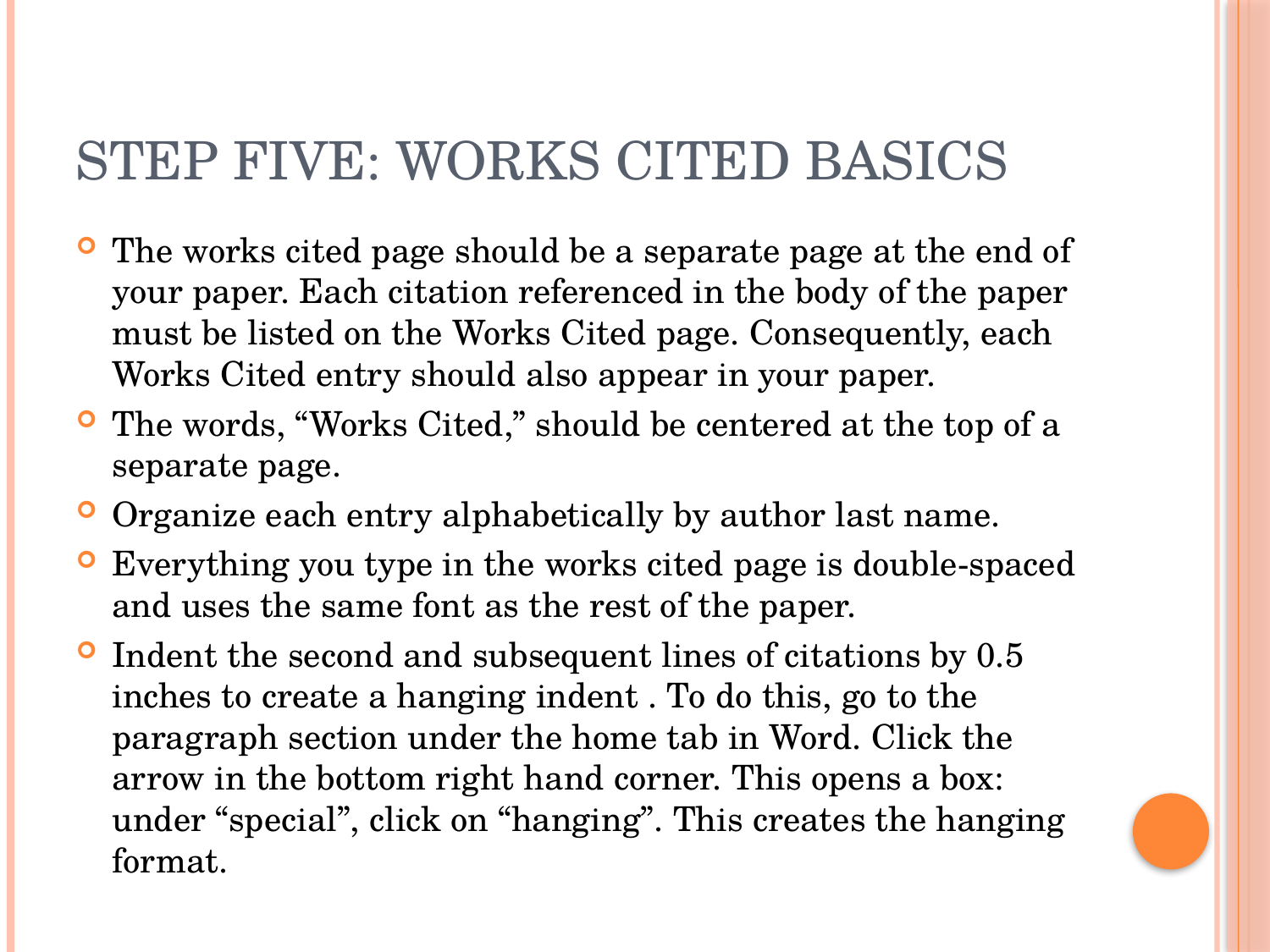

# Step five: Works Cited Basics
The works cited page should be a separate page at the end of your paper. Each citation referenced in the body of the paper must be listed on the Works Cited page. Consequently, each Works Cited entry should also appear in your paper.
The words, “Works Cited,” should be centered at the top of a separate page.
Organize each entry alphabetically by author last name.
Everything you type in the works cited page is double-spaced and uses the same font as the rest of the paper.
Indent the second and subsequent lines of citations by 0.5 inches to create a hanging indent . To do this, go to the paragraph section under the home tab in Word. Click the arrow in the bottom right hand corner. This opens a box: under “special”, click on “hanging”. This creates the hanging format.